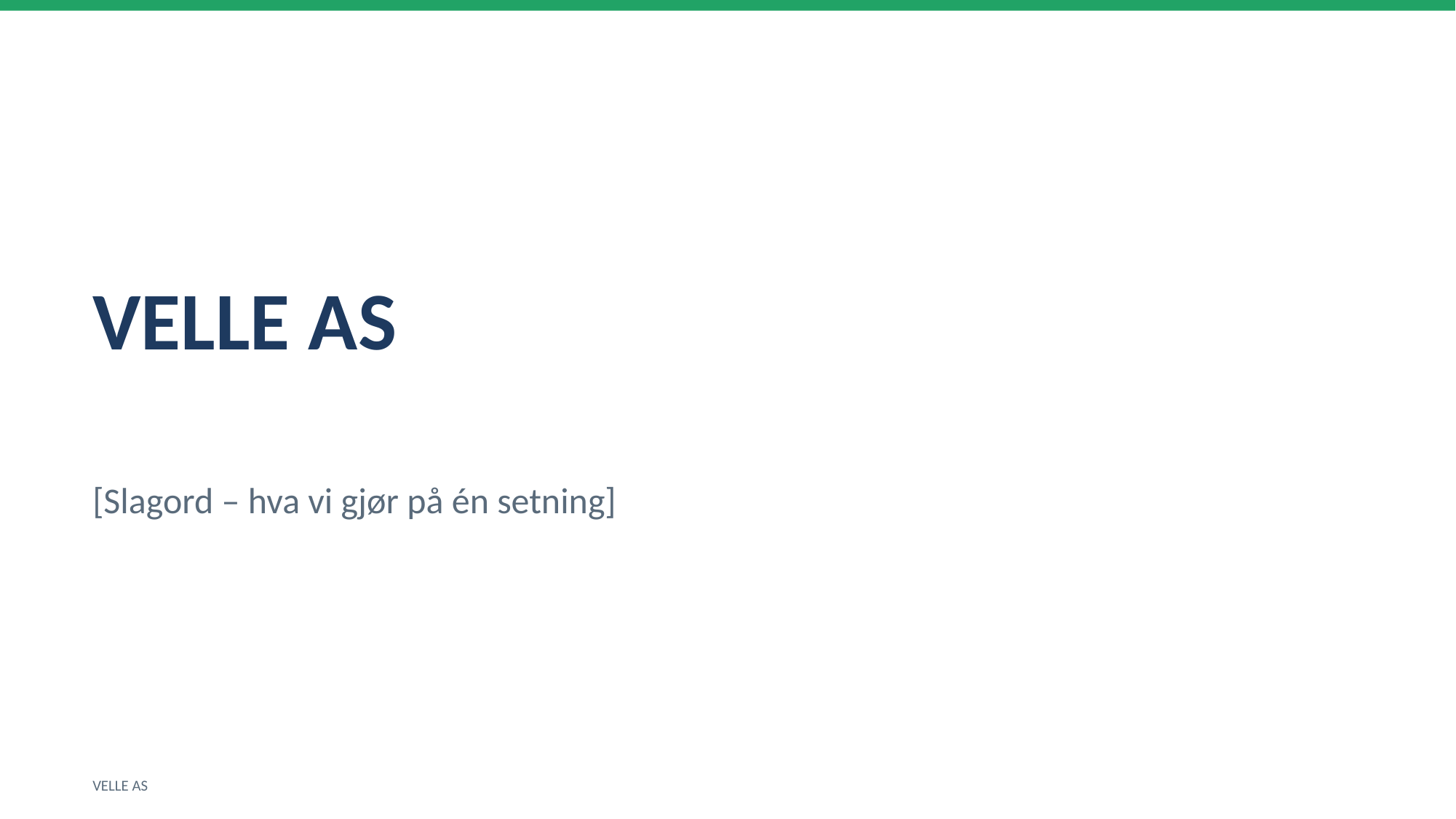

VELLE AS
[Slagord – hva vi gjør på én setning]
VELLE AS